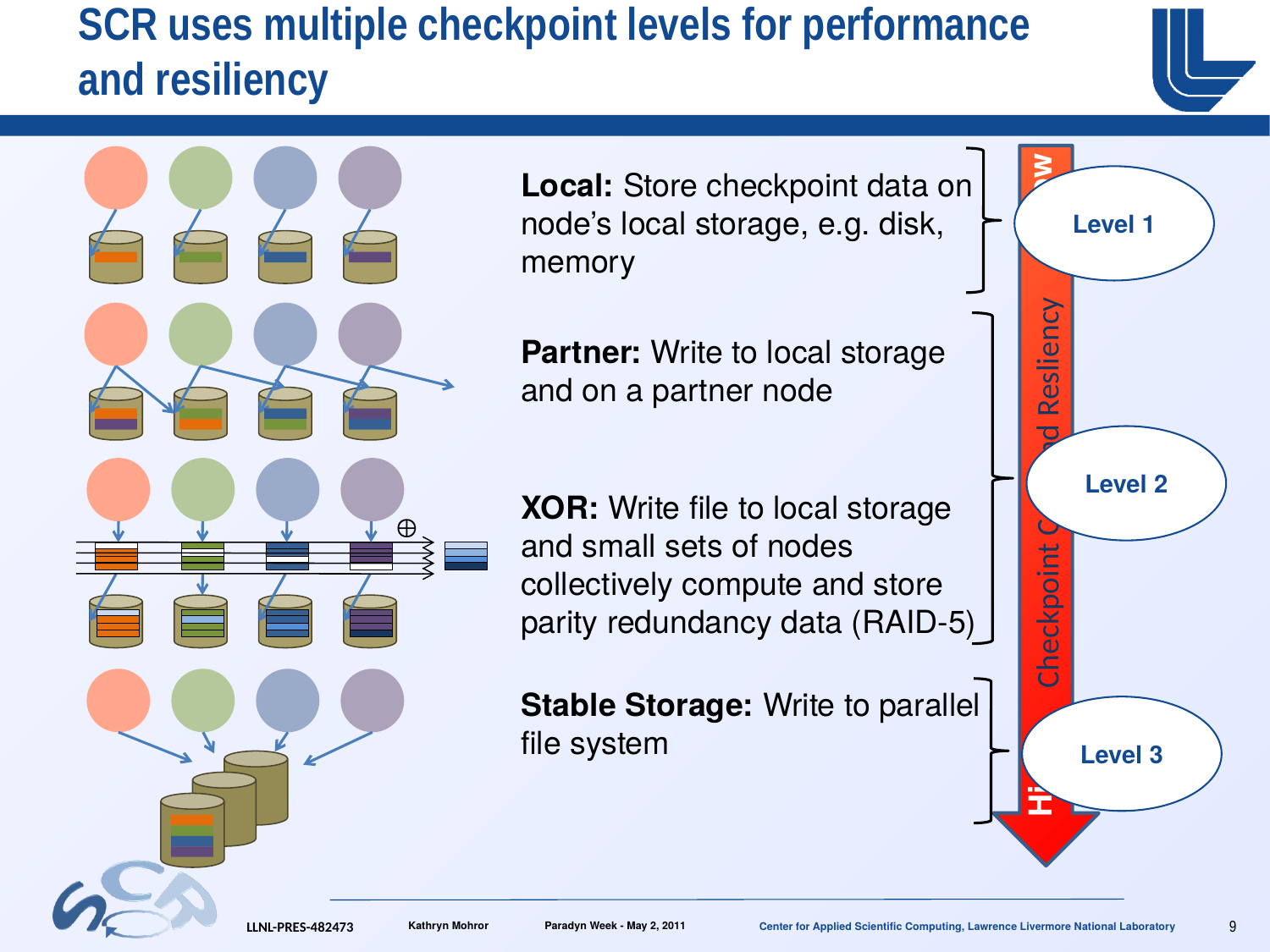

# SCR uses multiple checkpoint levels for performance and resiliency
Low
Checkpoint Cost and Resliency
High

Local: Store checkpoint data on node’s local storage, e.g. disk, memory

Level 1

Level 2

Level 3

Partner: Write to local storage and on a partner node

XOR: Write file to local storage and small sets of nodes collectively compute and store parity redundancy data (RAID-5)
⊕

Stable Storage: Write to parallel file system